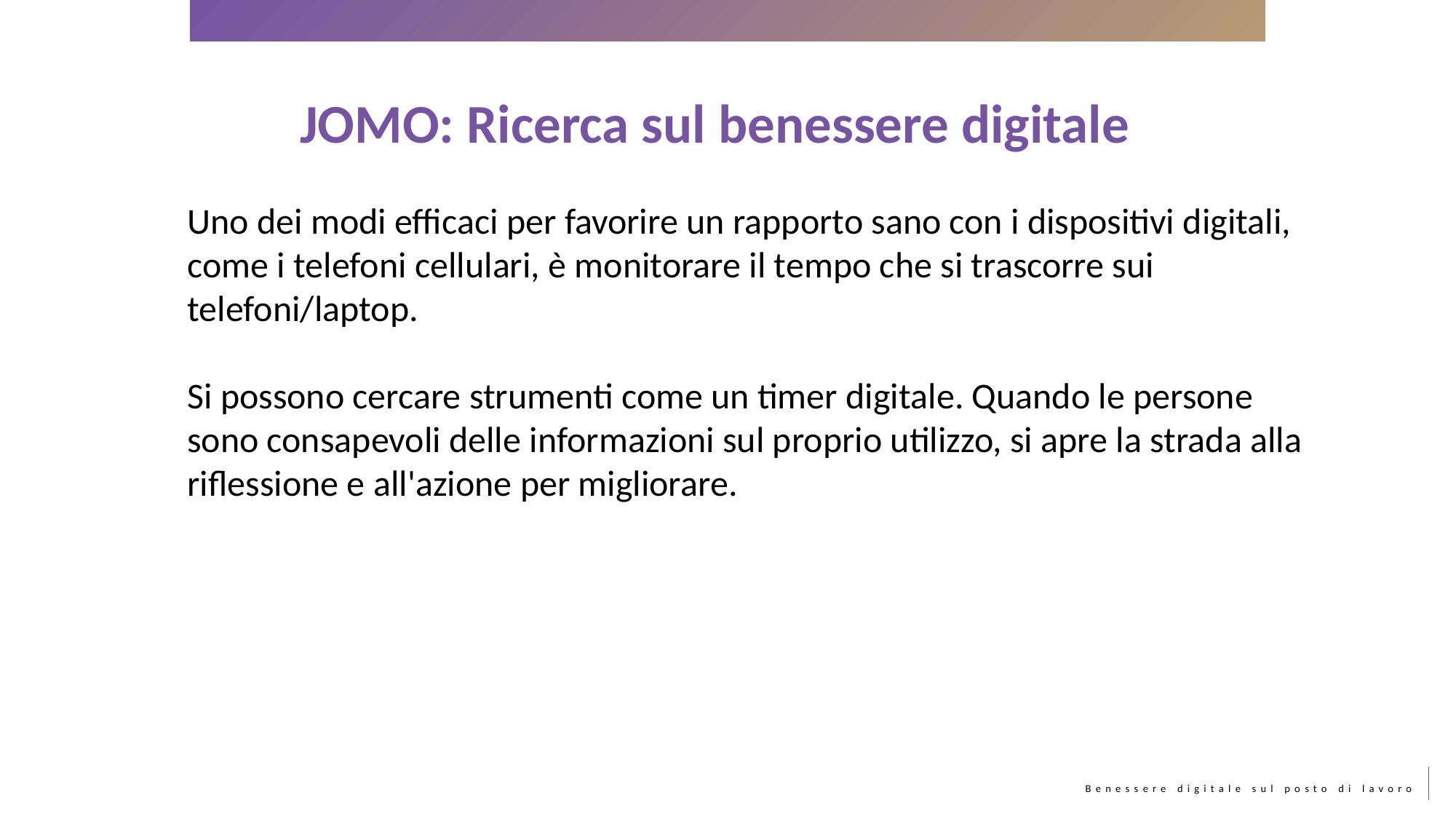

JOMO: Ricerca sul benessere digitale
Uno dei modi efficaci per favorire un rapporto sano con i dispositivi digitali, come i telefoni cellulari, è monitorare il tempo che si trascorre sui telefoni/laptop.

Si possono cercare strumenti come un timer digitale. Quando le persone sono consapevoli delle informazioni sul proprio utilizzo, si apre la strada alla riflessione e all'azione per migliorare.